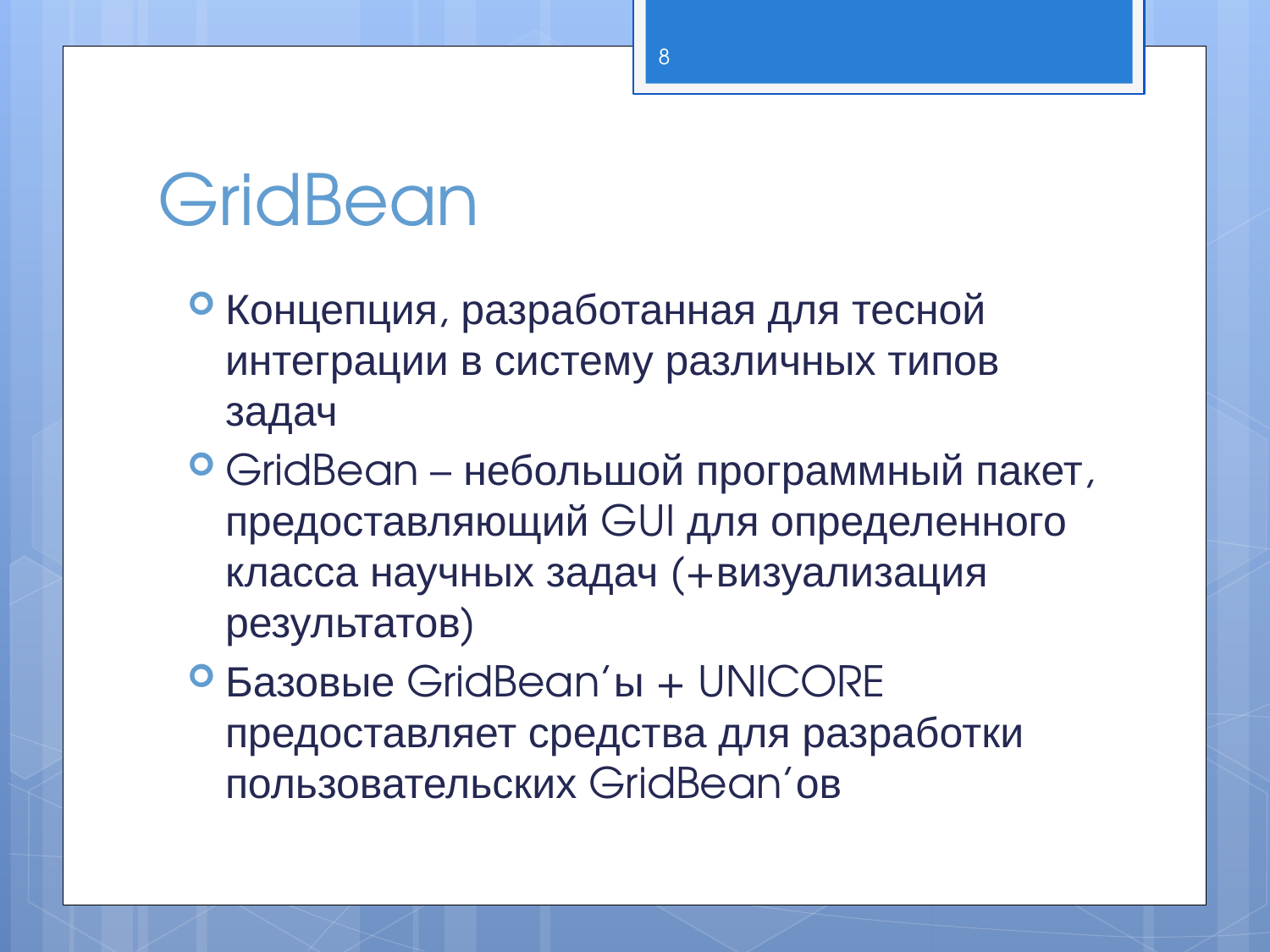

8
# GridBean
Концепция, разработанная для тесной интеграции в систему различных типов задач
GridBean – небольшой программный пакет, предоставляющий GUI для определенного класса научных задач (+визуализация результатов)
Базовые GridBean’ы + UNICORE предоставляет средства для разработки пользовательских GridBean’ов